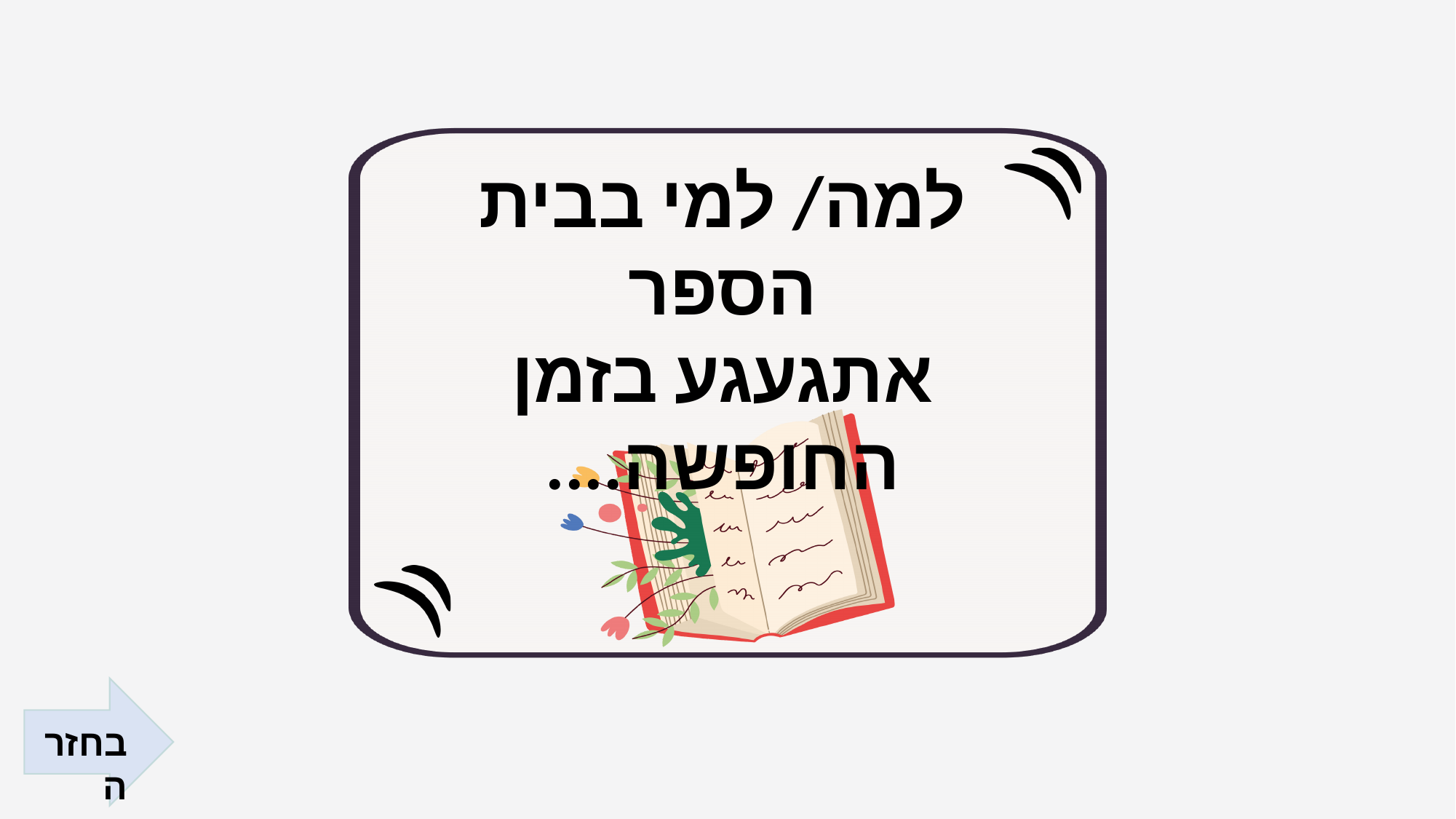

למה/ למי בבית הספר
אתגעגע בזמן החופשה....

בחזרה